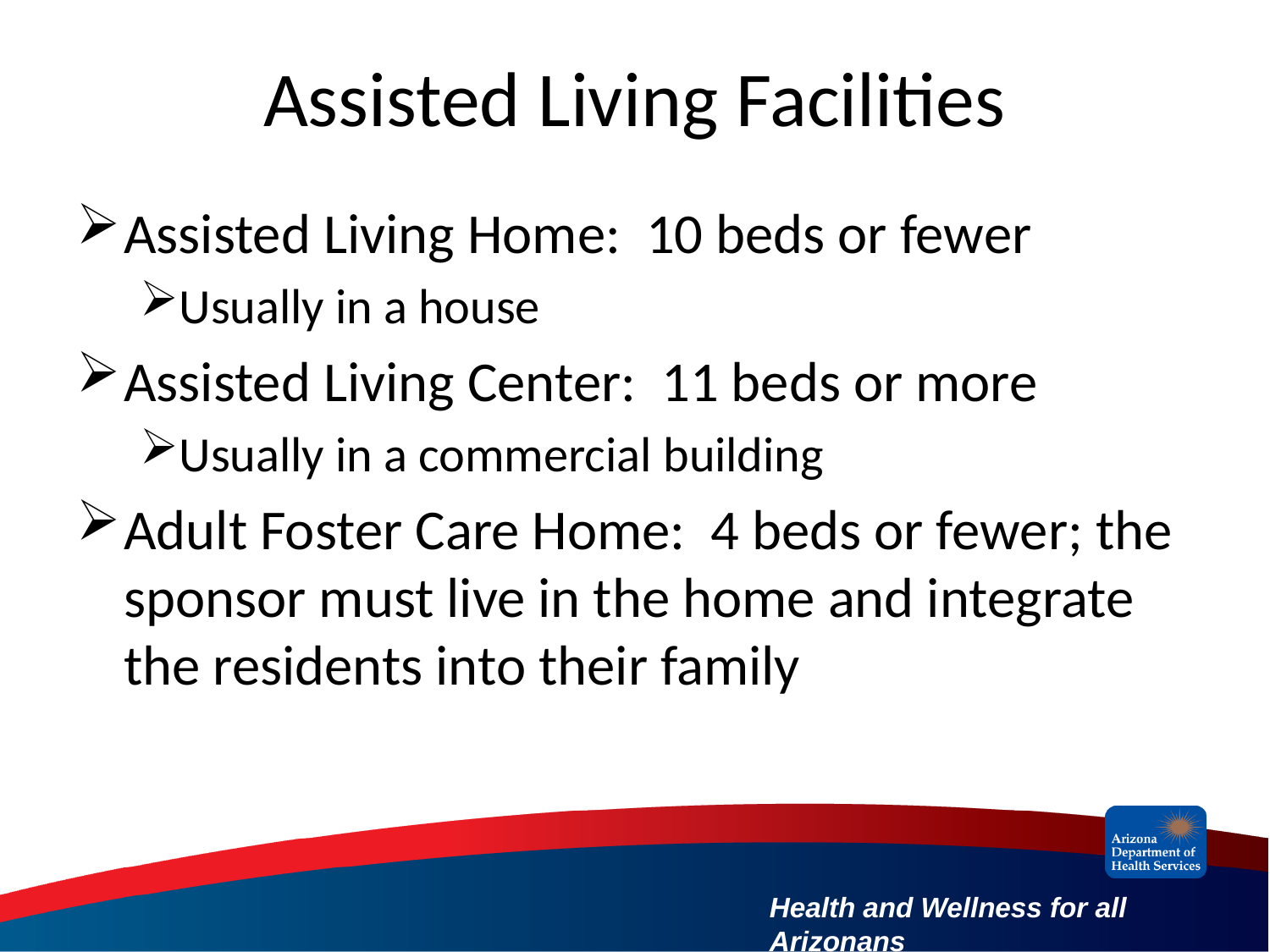

# Assisted Living Facilities
Assisted Living Home:  10 beds or fewer
Usually in a house
Assisted Living Center:  11 beds or more
Usually in a commercial building
Adult Foster Care Home:  4 beds or fewer; the sponsor must live in the home and integrate the residents into their family